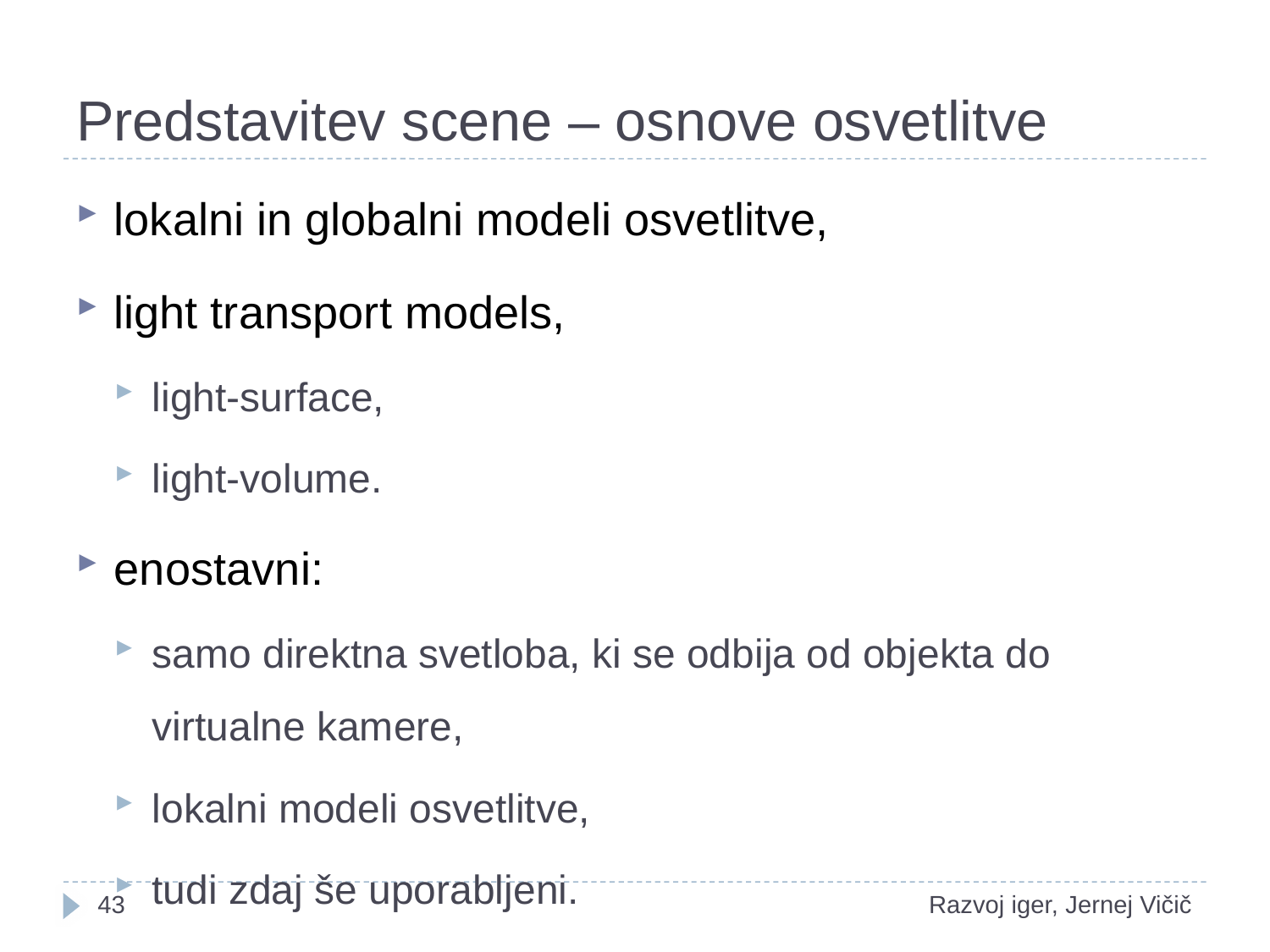

# Predstavitev scene – osnove osvetlitve
lokalni in globalni modeli osvetlitve,
light transport models,
light-surface,
light-volume.
enostavni:
samo direktna svetloba, ki se odbija od objekta do virtualne kamere,
lokalni modeli osvetlitve,
tudi zdaj še uporabljeni.
43
Razvoj iger, Jernej Vičič